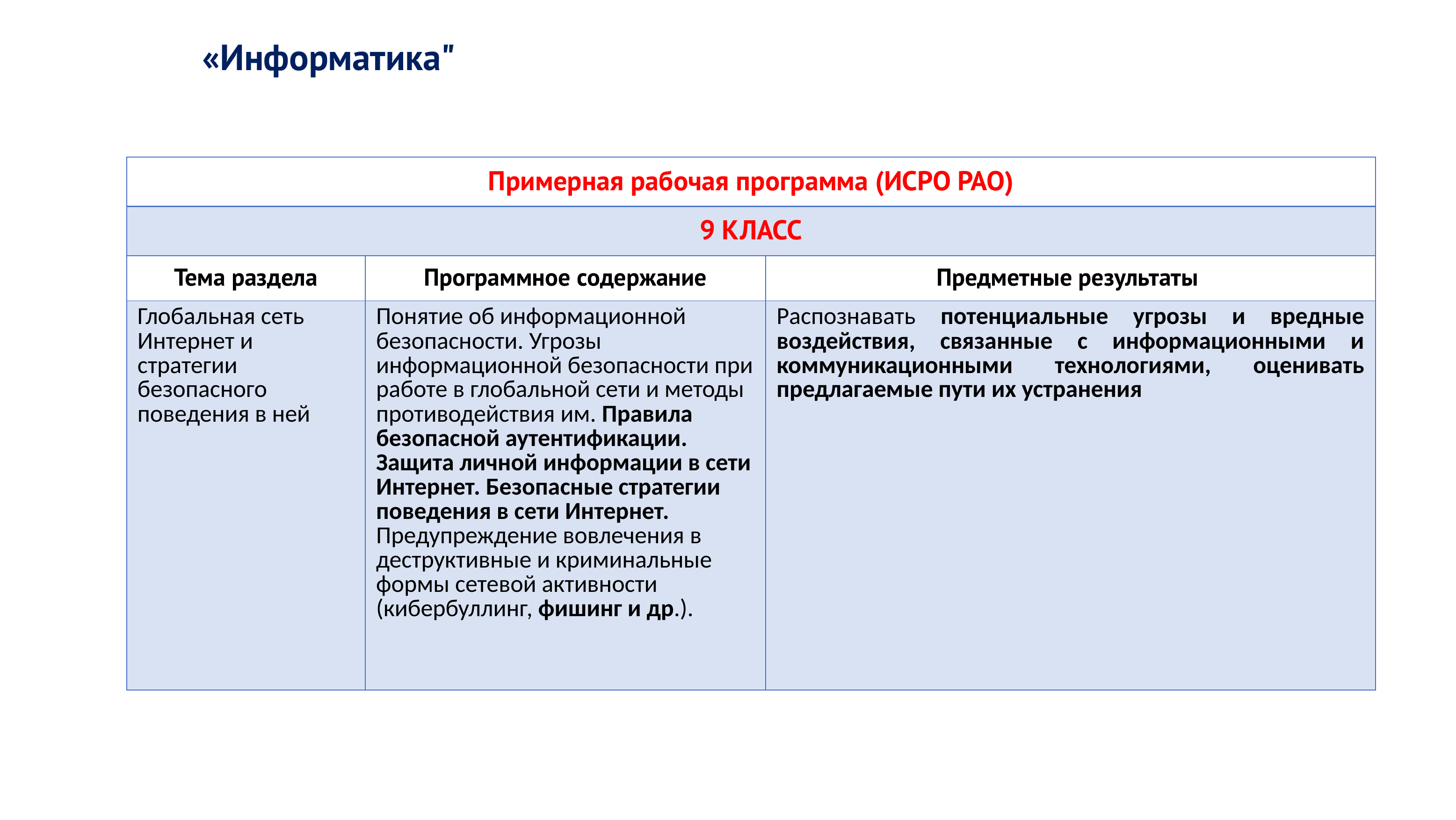

«Информатика"
| Примерная рабочая программа (ИСРО РАО) |  |  |
| --- | --- | --- |
| 9 КЛАСС |  |  |
| Тема раздела | Программное содержание | Предметные результаты |
| Глобальная сеть Интернет и стратегии безопасного поведения в ней | Понятие об информационной безопасности. Угрозы информационной безопасности при работе в глобальной сети и методы противодействия им. Правила безопасной аутентификации. Защита личной информации в сети Интернет. Безопасные стратегии поведения в сети Интернет. Предупреждение вовлечения в деструктивные и криминальные формы сетевой активности (кибербуллинг, фишинг и др.). | Распознавать потенциальные угрозы и вредные воздействия, связанные с информационными и коммуникационными технологиями, оценивать предлагаемые пути их устранения |